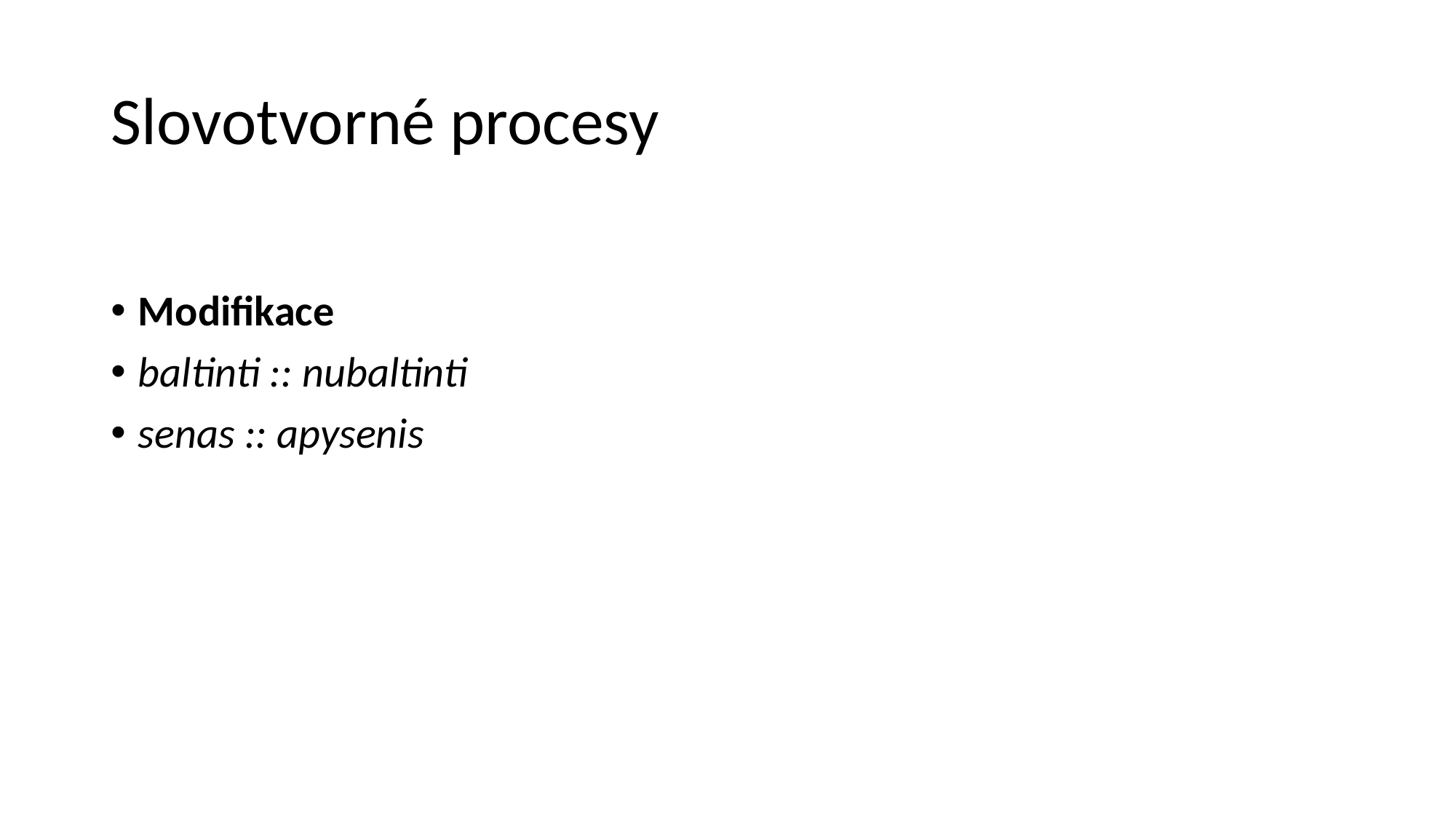

# Slovotvorné procesy

Modifikace
baltinti :: nubaltinti
senas :: apysenis